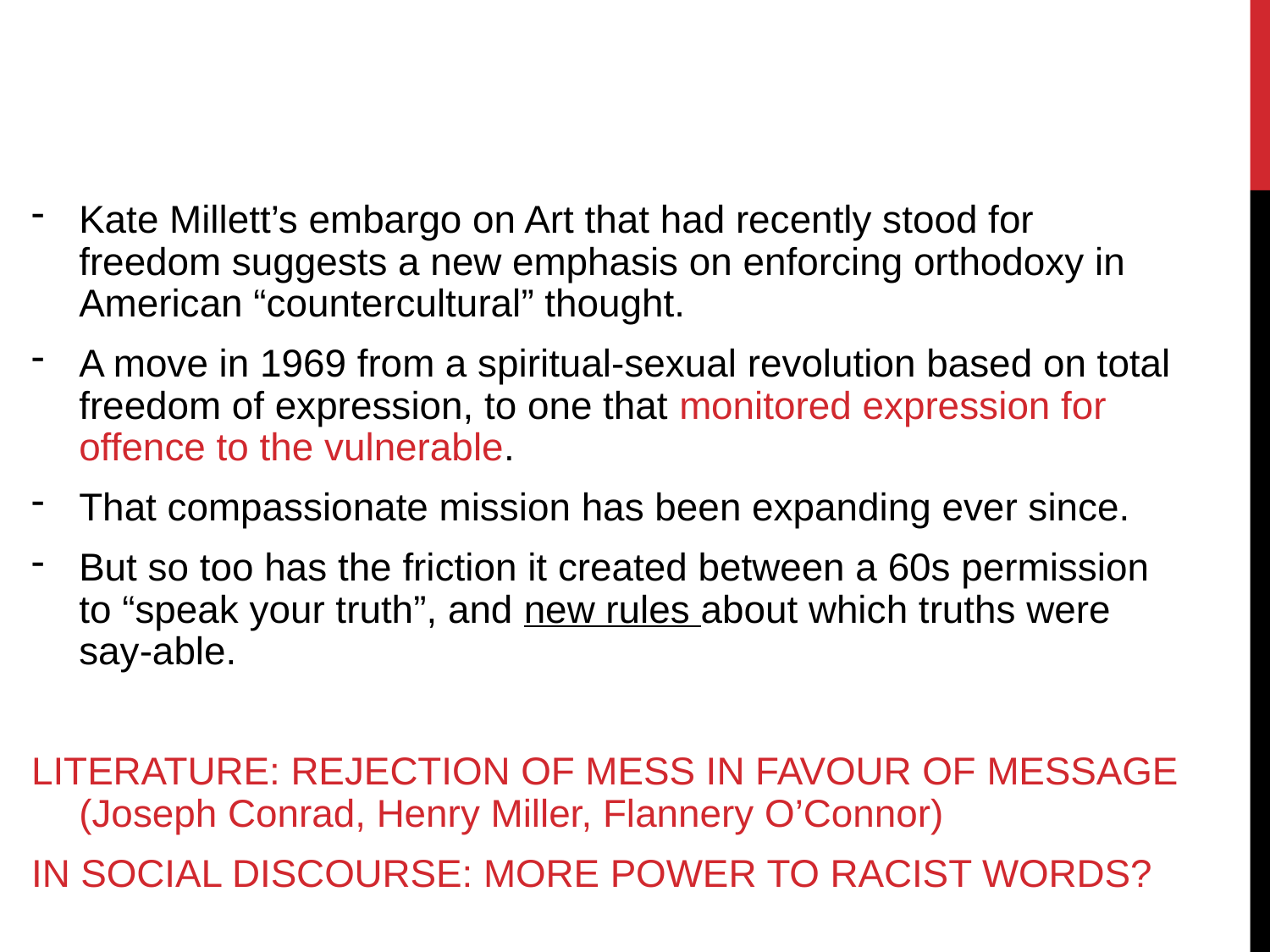

#

Kate Millett’s embargo on Art that had recently stood for freedom suggests a new emphasis on enforcing orthodoxy in American “countercultural” thought.
A move in 1969 from a spiritual-sexual revolution based on total freedom of expression, to one that monitored expression for offence to the vulnerable.
That compassionate mission has been expanding ever since.
But so too has the friction it created between a 60s permission to “speak your truth”, and new rules about which truths were say-able.

LITERATURE: REJECTION OF MESS IN FAVOUR OF MESSAGE (Joseph Conrad, Henry Miller, Flannery O’Connor)
IN SOCIAL DISCOURSE: MORE POWER TO RACIST WORDS?